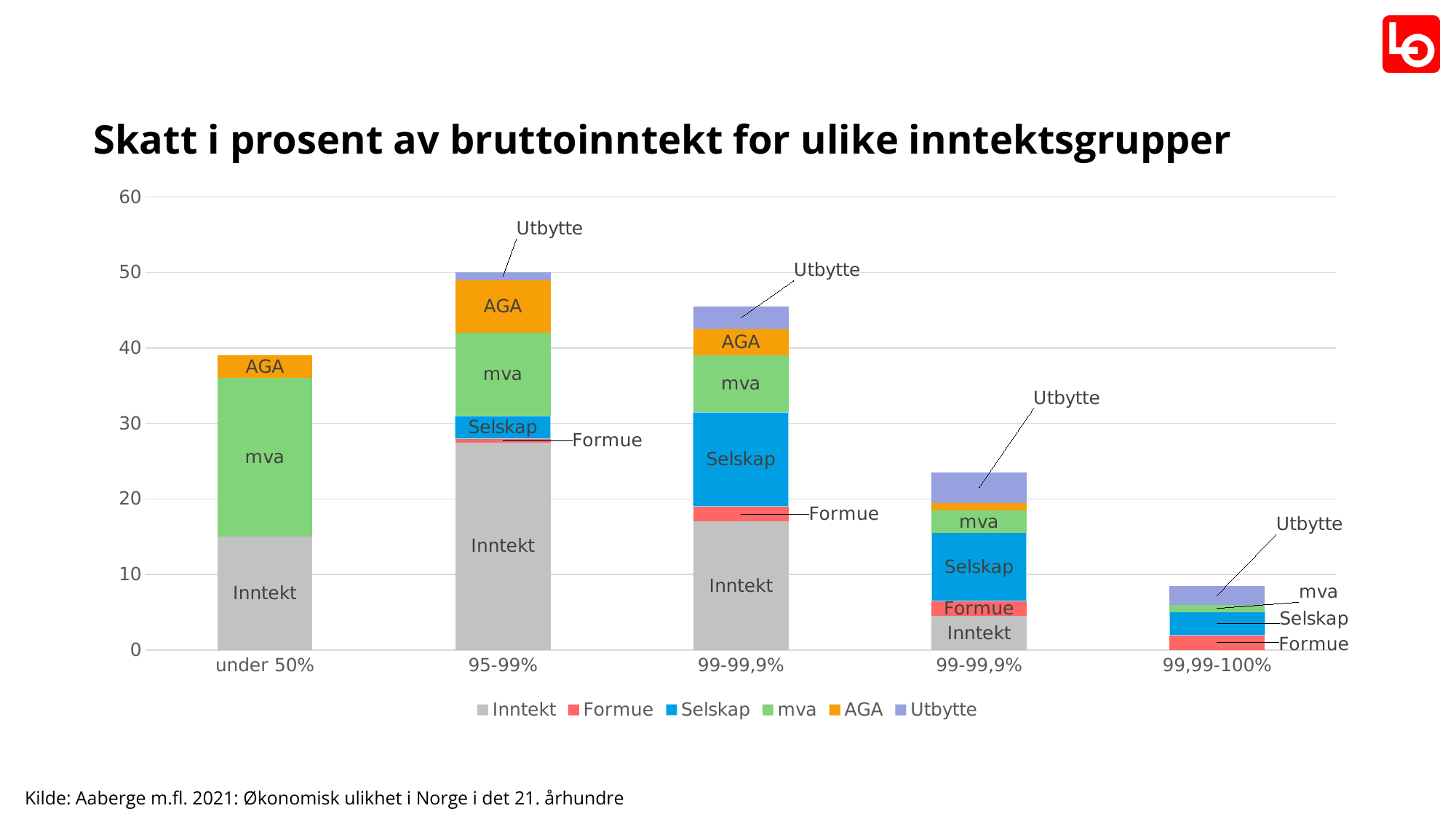

# Skatt i prosent av bruttoinntekt for ulike inntektsgrupper

### Chart

| Category | Inntekt | Formue | Selskap | mva | AGA | Utbytte |
|---|---|---|---|---|---|---|
| under 50% | 15.0 | 0.0 | 0.0 | 21.0 | 3.0 | 0.0 |
| 95-99% | 27.5 | 0.5 | 3.0 | 11.0 | 7.0 | 1.0 |
| 99-99,9% | 17.0 | 2.0 | 12.5 | 7.5 | 3.5 | 3.0 |
| 99-99,9% | 4.5 | 2.0 | 9.0 | 3.0 | 1.0 | 4.0 |
| 99,99-100% | 0.0 | 2.0 | 3.0 | 1.0 | 0.0 | 2.5 |
Kilde: Aaberge m.fl. 2021: Økonomisk ulikhet i Norge i det 21. århundre